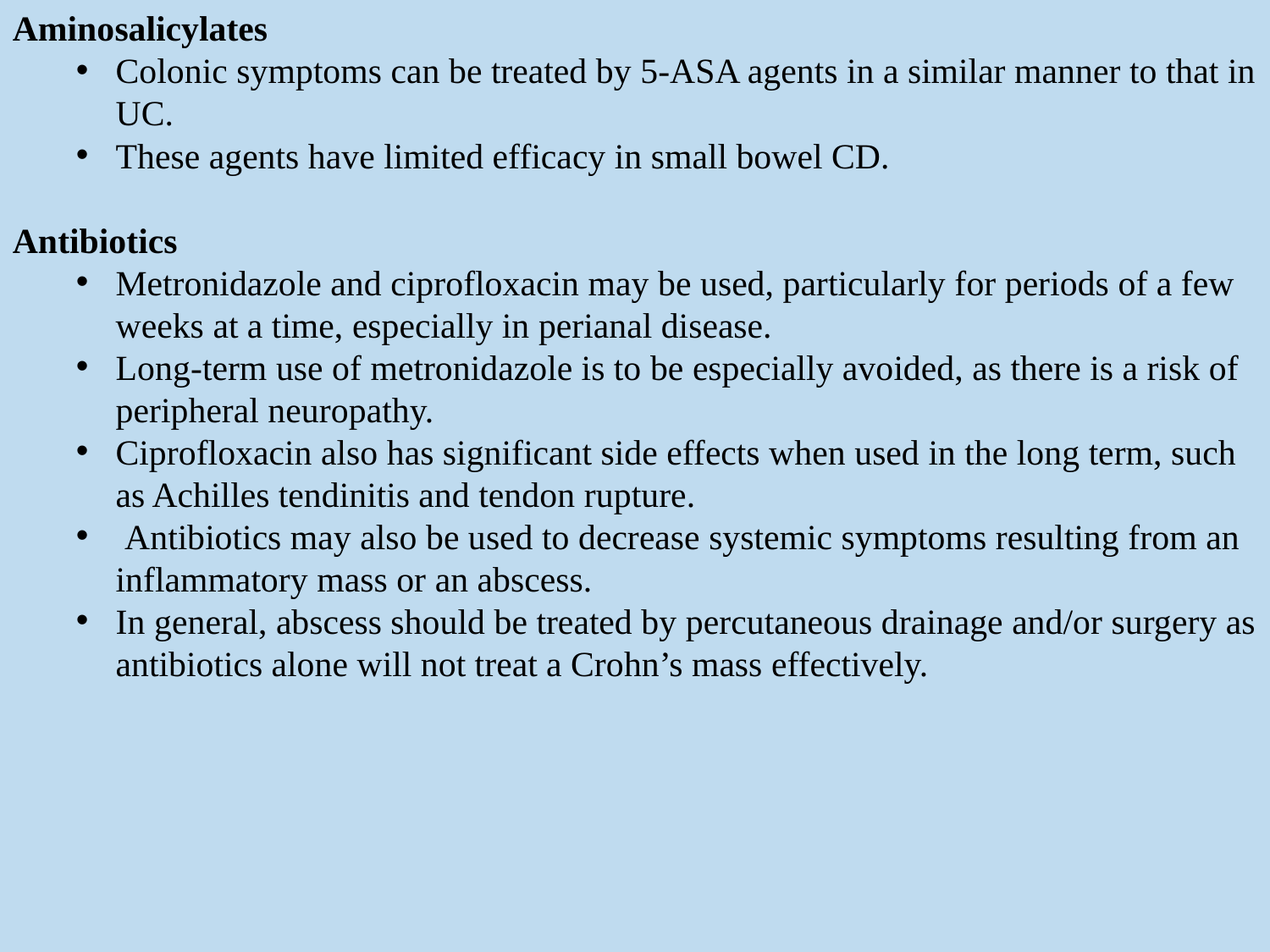

Aminosalicylates
Colonic symptoms can be treated by 5-ASA agents in a similar manner to that in UC.
These agents have limited efficacy in small bowel CD.

Antibiotics
Metronidazole and ciprofloxacin may be used, particularly for periods of a few weeks at a time, especially in perianal disease.
Long-term use of metronidazole is to be especially avoided, as there is a risk of peripheral neuropathy.
Ciprofloxacin also has significant side effects when used in the long term, such as Achilles tendinitis and tendon rupture.
 Antibiotics may also be used to decrease systemic symptoms resulting from an inflammatory mass or an abscess.
In general, abscess should be treated by percutaneous drainage and/or surgery as antibiotics alone will not treat a Crohn’s mass effectively.